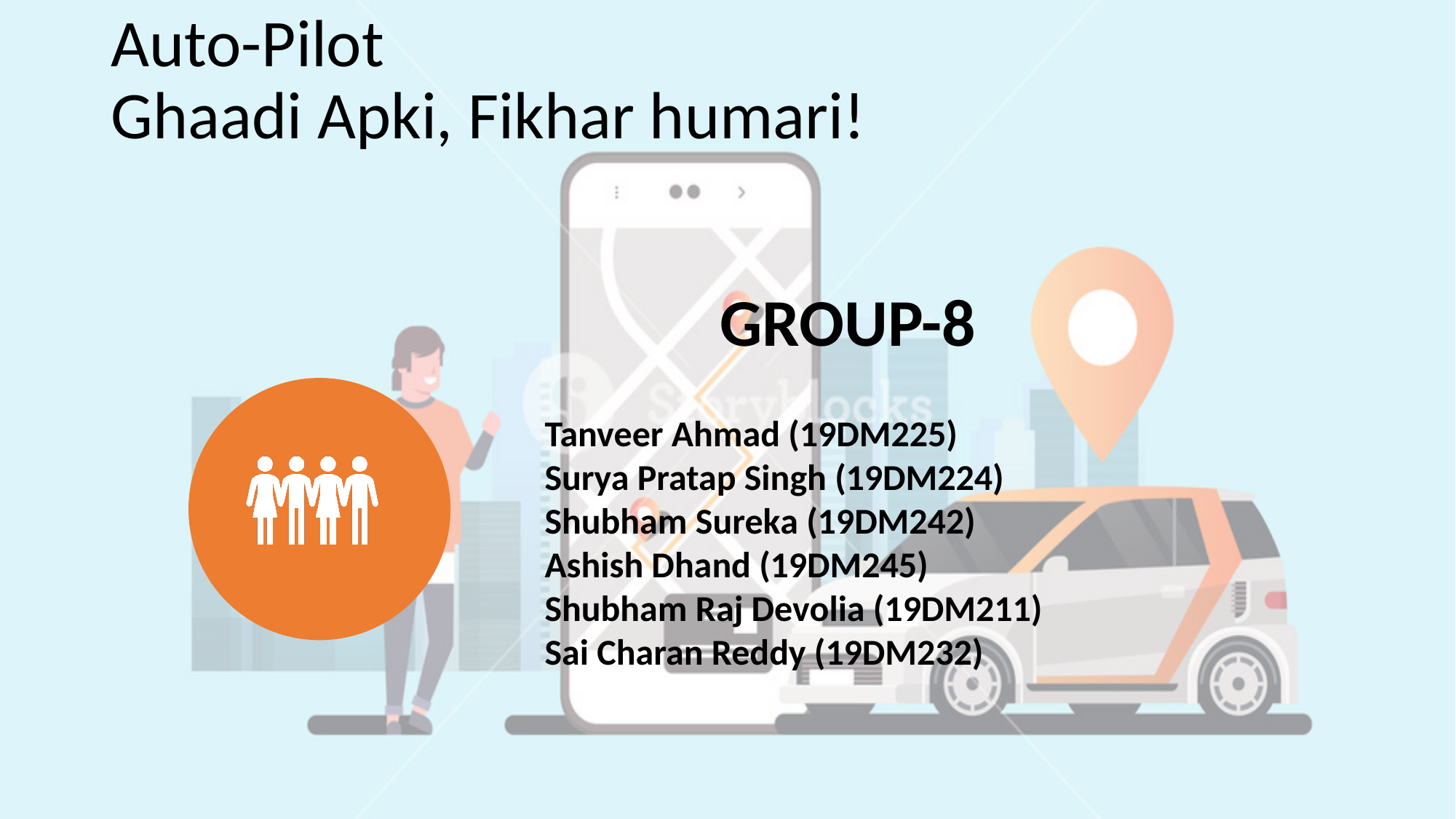

# Auto-Pilot Ghaadi Apki, Fikhar humari!
GROUP-8
Tanveer Ahmad (19DM225)
Surya Pratap Singh (19DM224)
Shubham Sureka (19DM242)
Ashish Dhand (19DM245)
Shubham Raj Devolia (19DM211)
Sai Charan Reddy (19DM232)